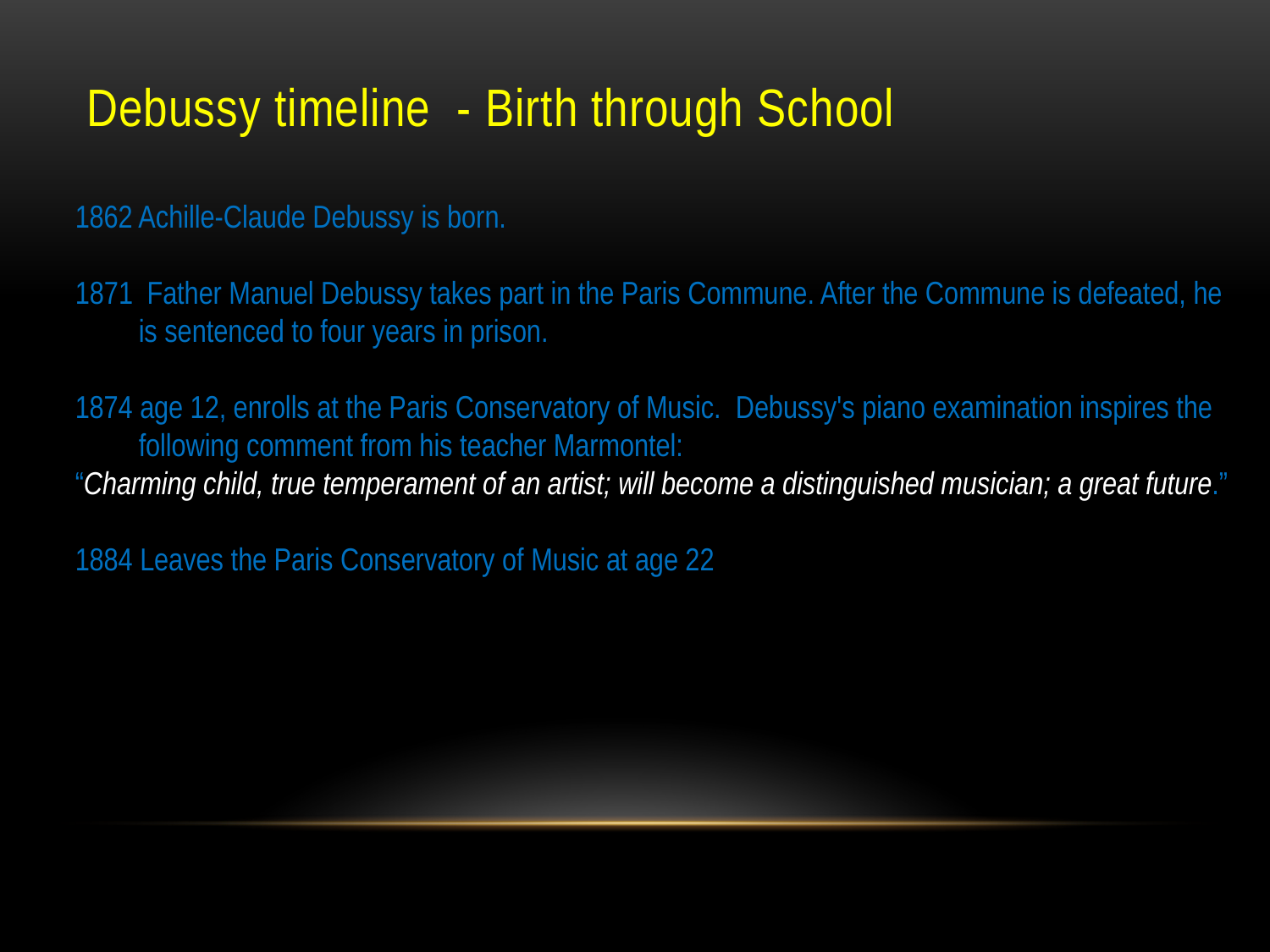

# Debussy timeline  - Birth through School
1862 Achille-Claude Debussy is born.

  Father Manuel Debussy takes part in the Paris Commune. After the Commune is defeated, he
is sentenced to four years in prison.

1874 age 12, enrolls at the Paris Conservatory of Music.  Debussy's piano examination inspires the
following comment from his teacher Marmontel:
“Charming child, true temperament of an artist; will become a distinguished musician; a great future.”

1884 Leaves the Paris Conservatory of Music at age 22